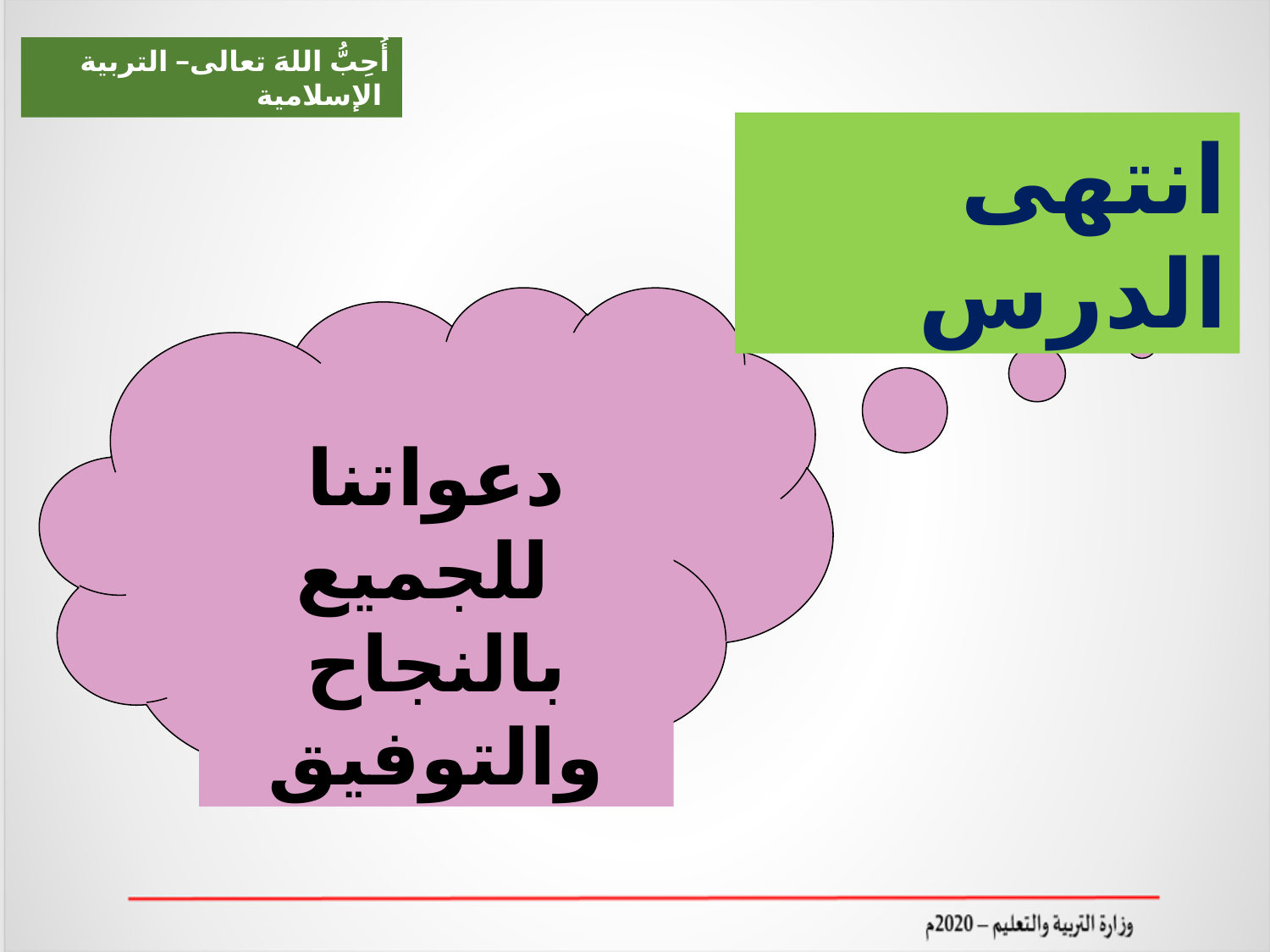

أُحِبُّ اللهَ تعالى– التربية الإسلامية
انتهى الدرس

دعواتنا للجميع
بالنجاح والتوفيق